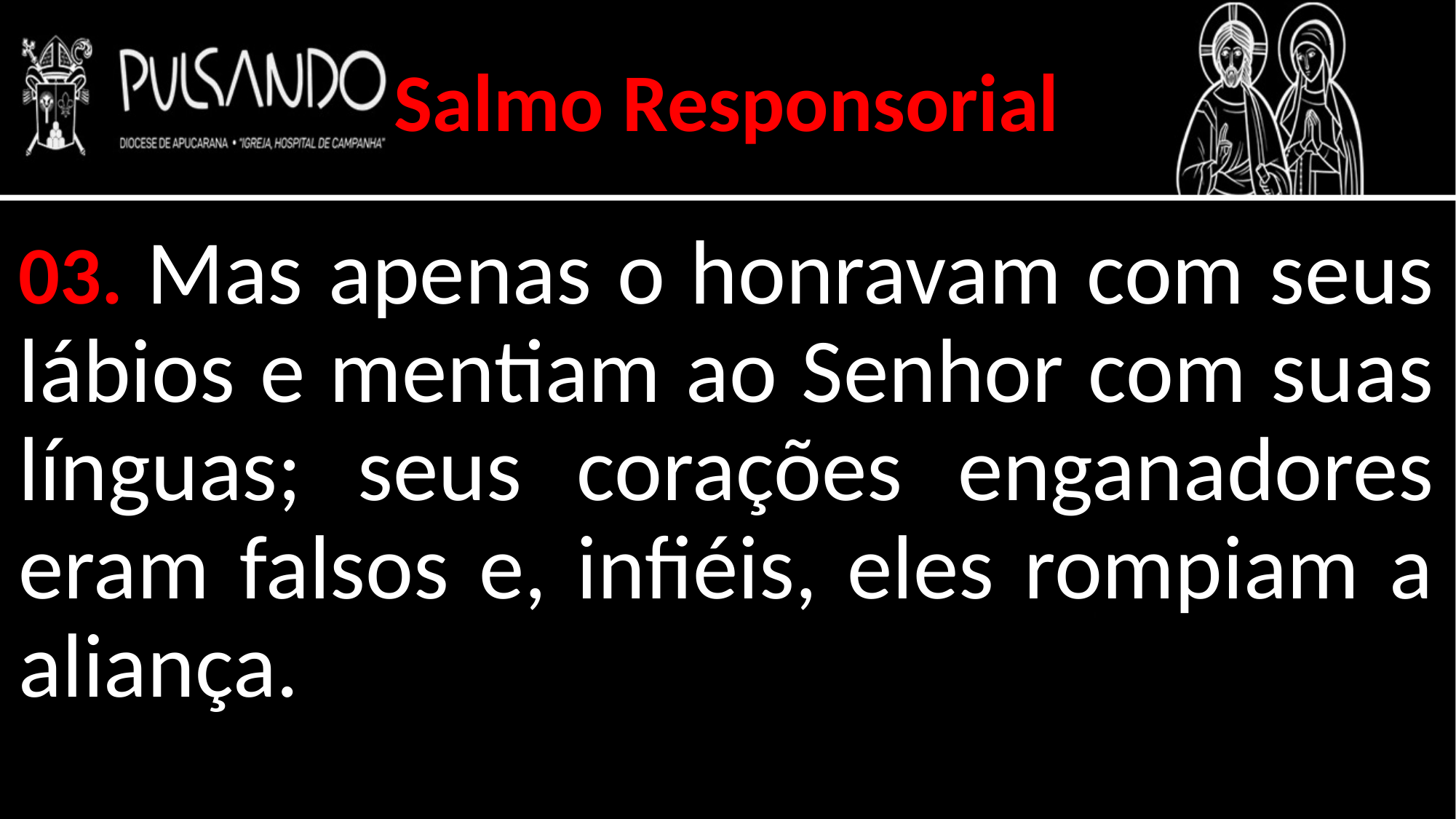

Salmo Responsorial
03. Mas apenas o honravam com seus lábios e mentiam ao Senhor com suas línguas; seus corações enganadores eram falsos e, infiéis, eles rompiam a aliança.